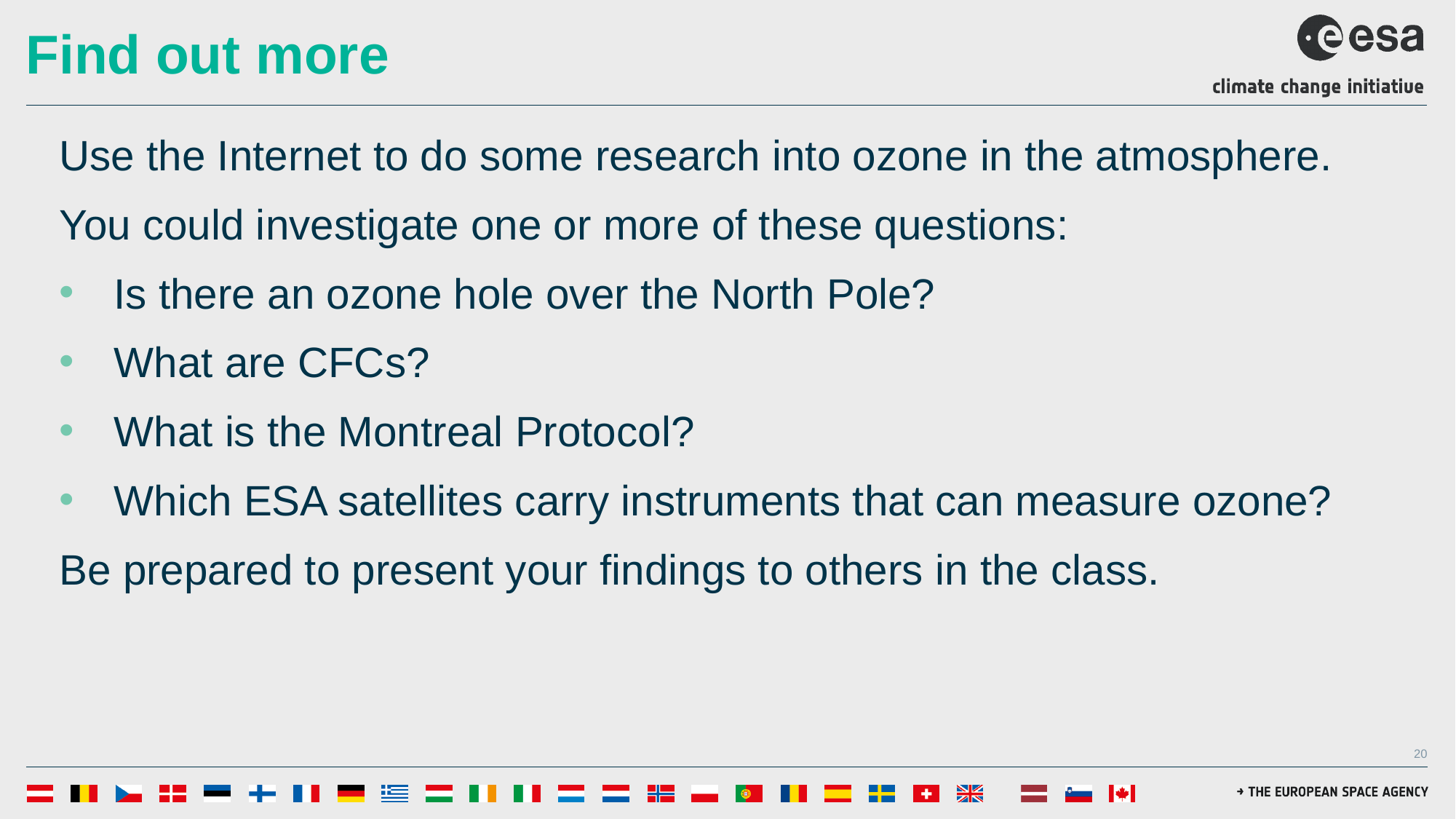

# Find out more
Use the Internet to do some research into ozone in the atmosphere.
You could investigate one or more of these questions:
Is there an ozone hole over the North Pole?
What are CFCs?
What is the Montreal Protocol?
Which ESA satellites carry instruments that can measure ozone?
Be prepared to present your findings to others in the class.